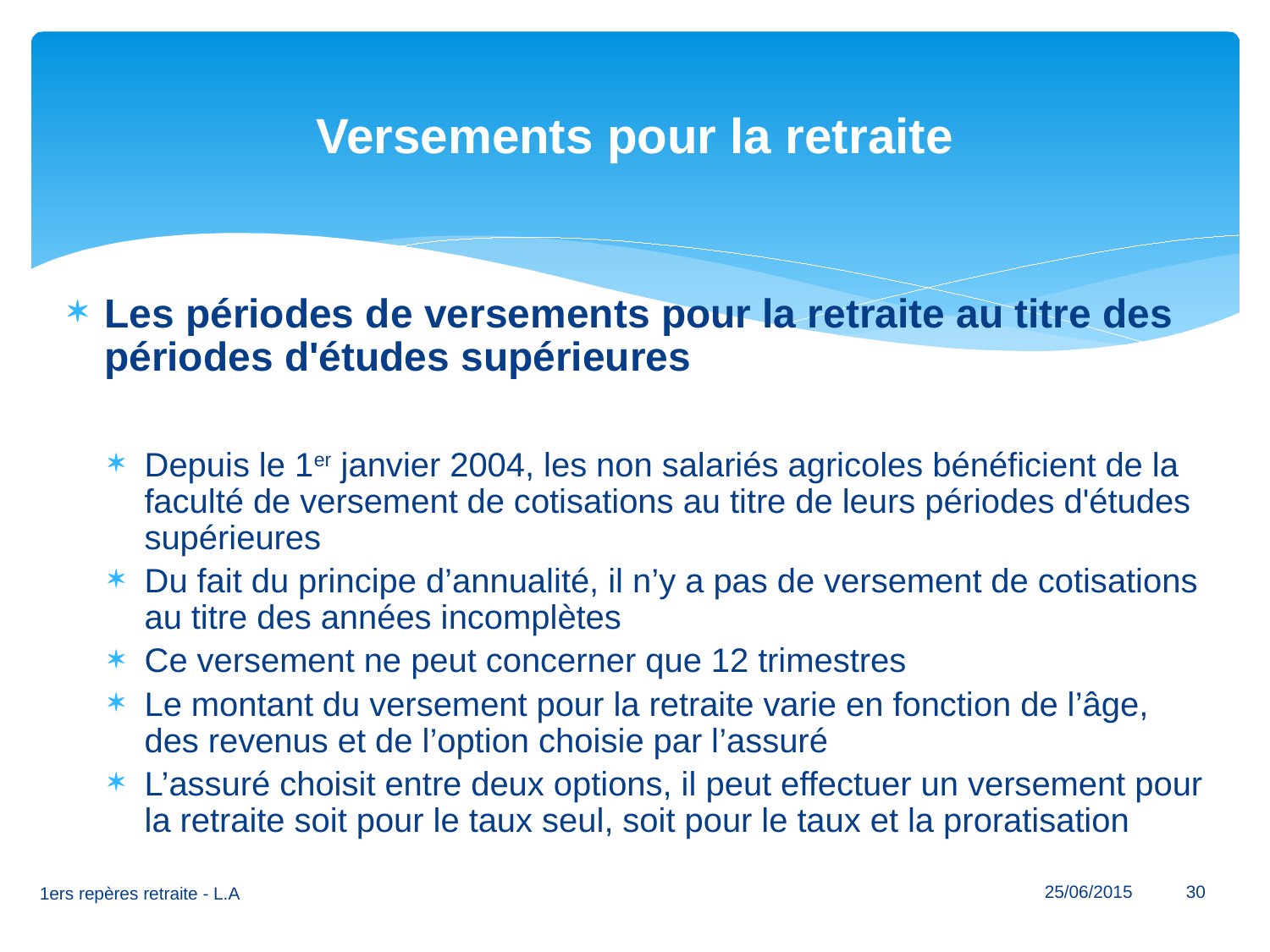

# Versements pour la retraite
Les périodes de versements pour la retraite au titre des périodes d'études supérieures

Depuis le 1er janvier 2004, les non salariés agricoles bénéficient de la faculté de versement de cotisations au titre de leurs périodes d'études supérieures
Du fait du principe d’annualité, il n’y a pas de versement de cotisations au titre des années incomplètes
Ce versement ne peut concerner que 12 trimestres
Le montant du versement pour la retraite varie en fonction de l’âge, des revenus et de l’option choisie par l’assuré
L’assuré choisit entre deux options, il peut effectuer un versement pour la retraite soit pour le taux seul, soit pour le taux et la proratisation

25/06/2015
30
1ers repères retraite - L.A